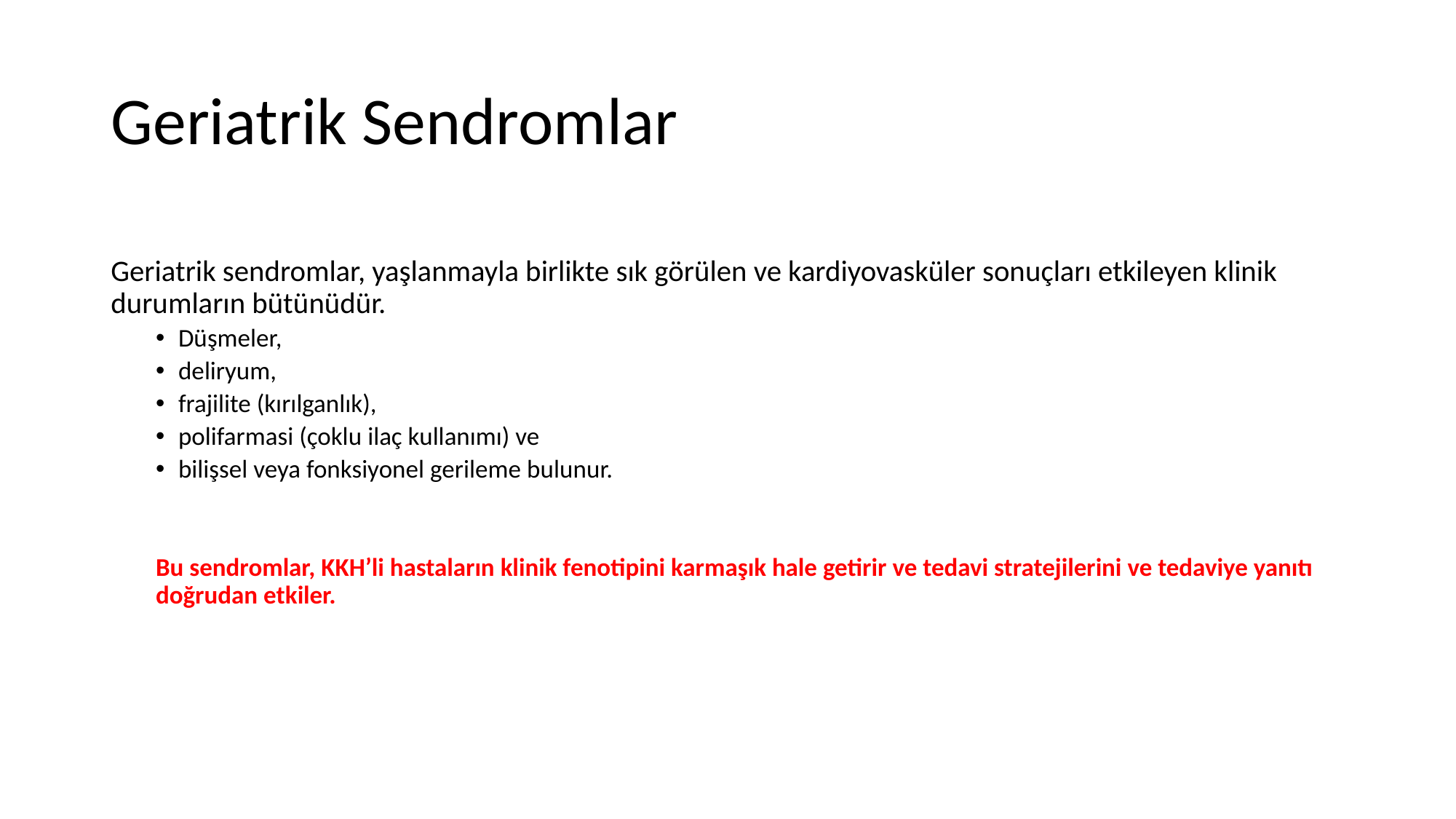

# Geriatrik Sendromlar
Geriatrik sendromlar, yaşlanmayla birlikte sık görülen ve kardiyovasküler sonuçları etkileyen klinik durumların bütünüdür.
Düşmeler,
deliryum,
frajilite (kırılganlık),
polifarmasi (çoklu ilaç kullanımı) ve
bilişsel veya fonksiyonel gerileme bulunur.

Bu sendromlar, KKH’li hastaların klinik fenotipini karmaşık hale getirir ve tedavi stratejilerini ve tedaviye yanıtı doğrudan etkiler.